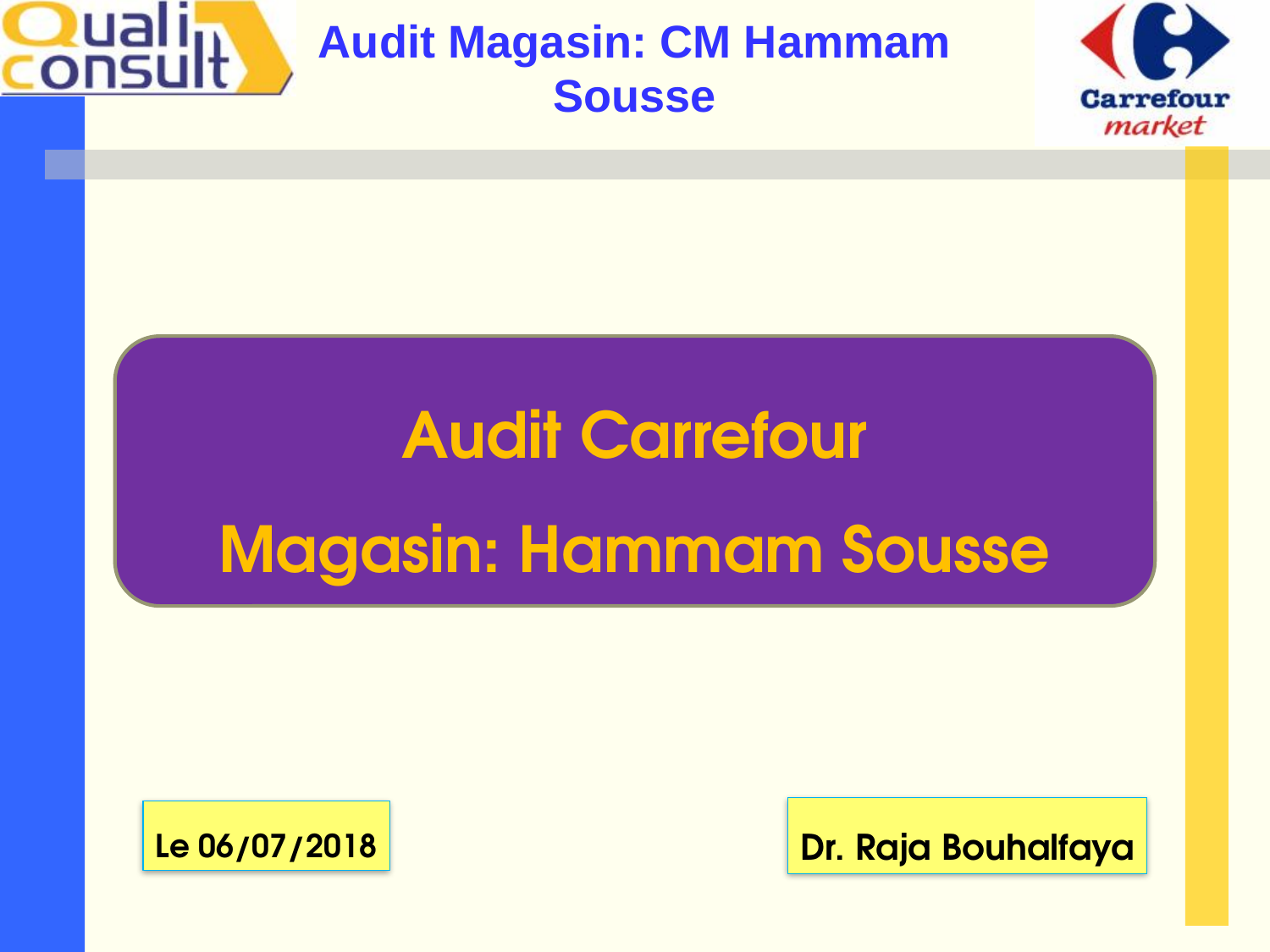

Audit Carrefour
Magasin: Hammam Sousse
Dr. Raja Bouhalfaya
Le 06/07/2018